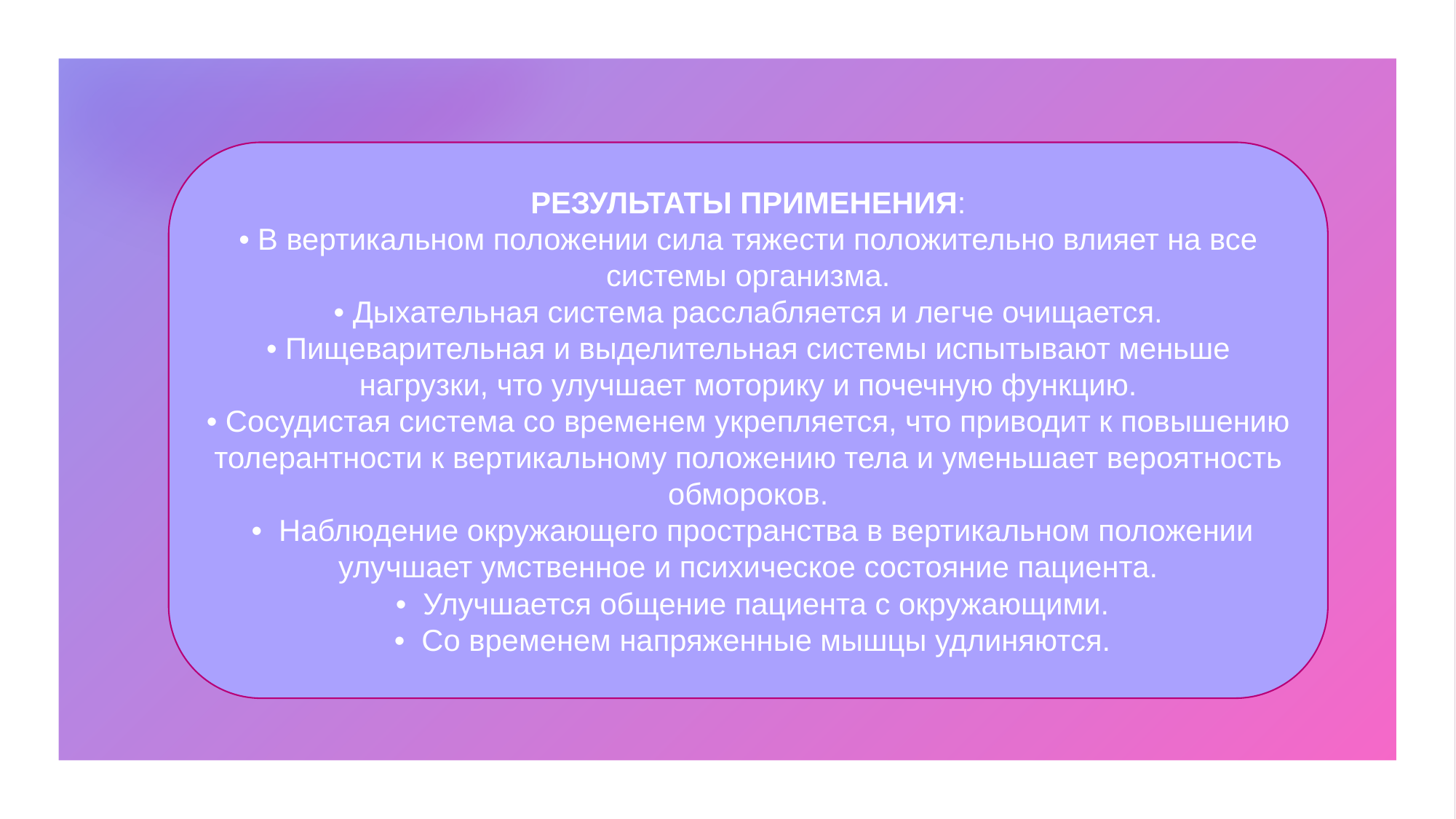

РЕЗУЛЬТАТЫ ПРИМЕНЕНИЯ:
• В вертикальном положении сила тяжести положительно влияет на все системы организма.
• Дыхательная система расслабляется и легче очищается.
• Пищеварительная и выделительная системы испытывают меньше нагрузки, что улучшает моторику и почечную функцию.
• Сосудистая система со временем укрепляется, что приводит к повышению толерантности к вертикальному положению тела и уменьшает вероятность обмороков.
 •  Наблюдение окружающего пространства в вертикальном положении улучшает умственное и психическое состояние пациента.
 •  Улучшается общение пациента с окружающими.
 •  Со временем напряженные мышцы удлиняются.